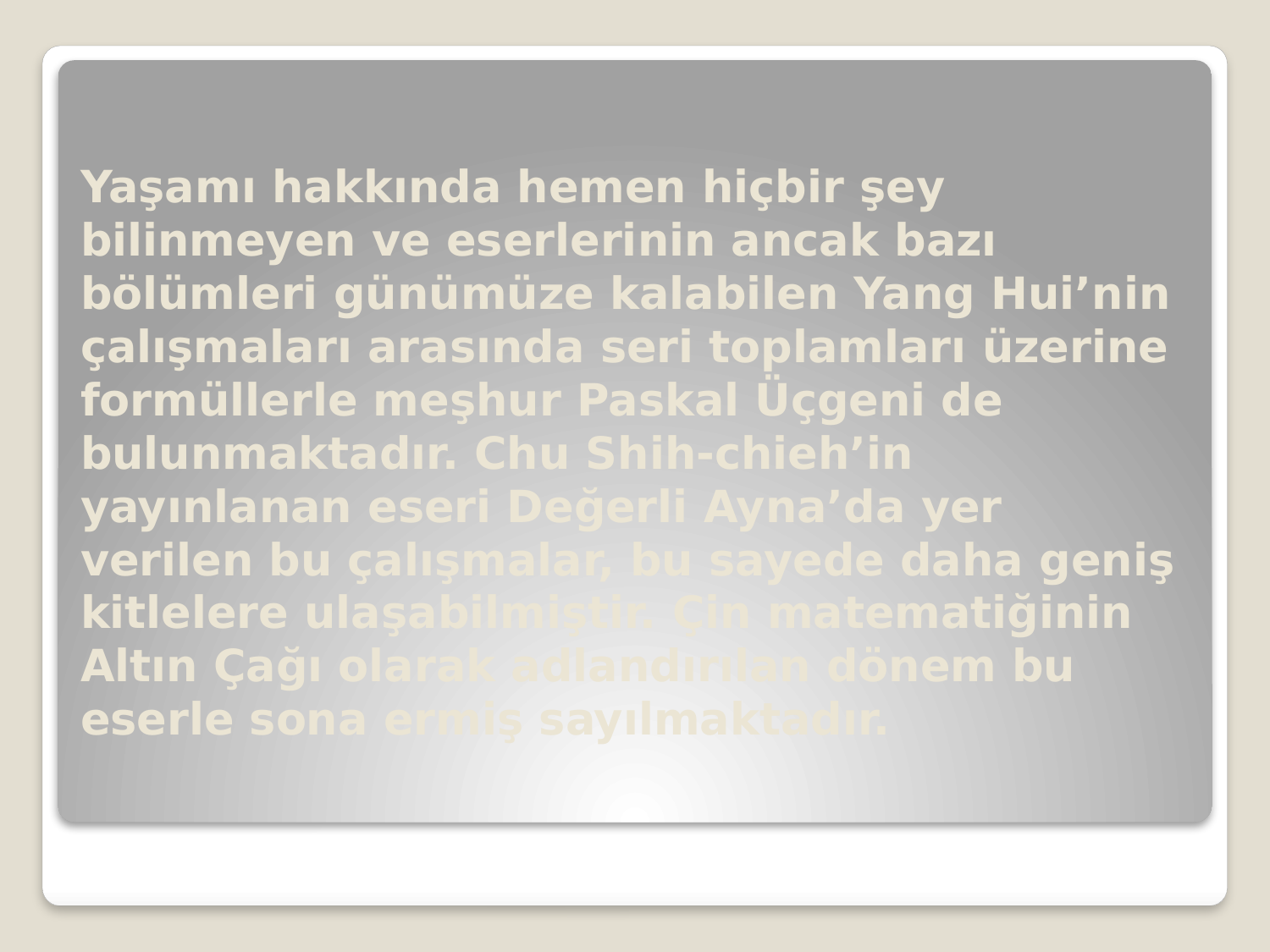

Yaşamı hakkında hemen hiçbir şey bilinmeyen ve eserlerinin ancak bazı bölümleri günümüze kalabilen Yang Hui’nin çalışmaları arasında seri toplamları üzerine formüllerle meşhur Paskal Üçgeni de bulunmaktadır. Chu Shih-chieh’in yayınlanan eseri Değerli Ayna’da yer verilen bu çalışmalar, bu sayede daha geniş kitlelere ulaşabilmiştir. Çin matematiğinin Altın Çağı olarak adlandırılan dönem bu eserle sona ermiş sayılmaktadır.